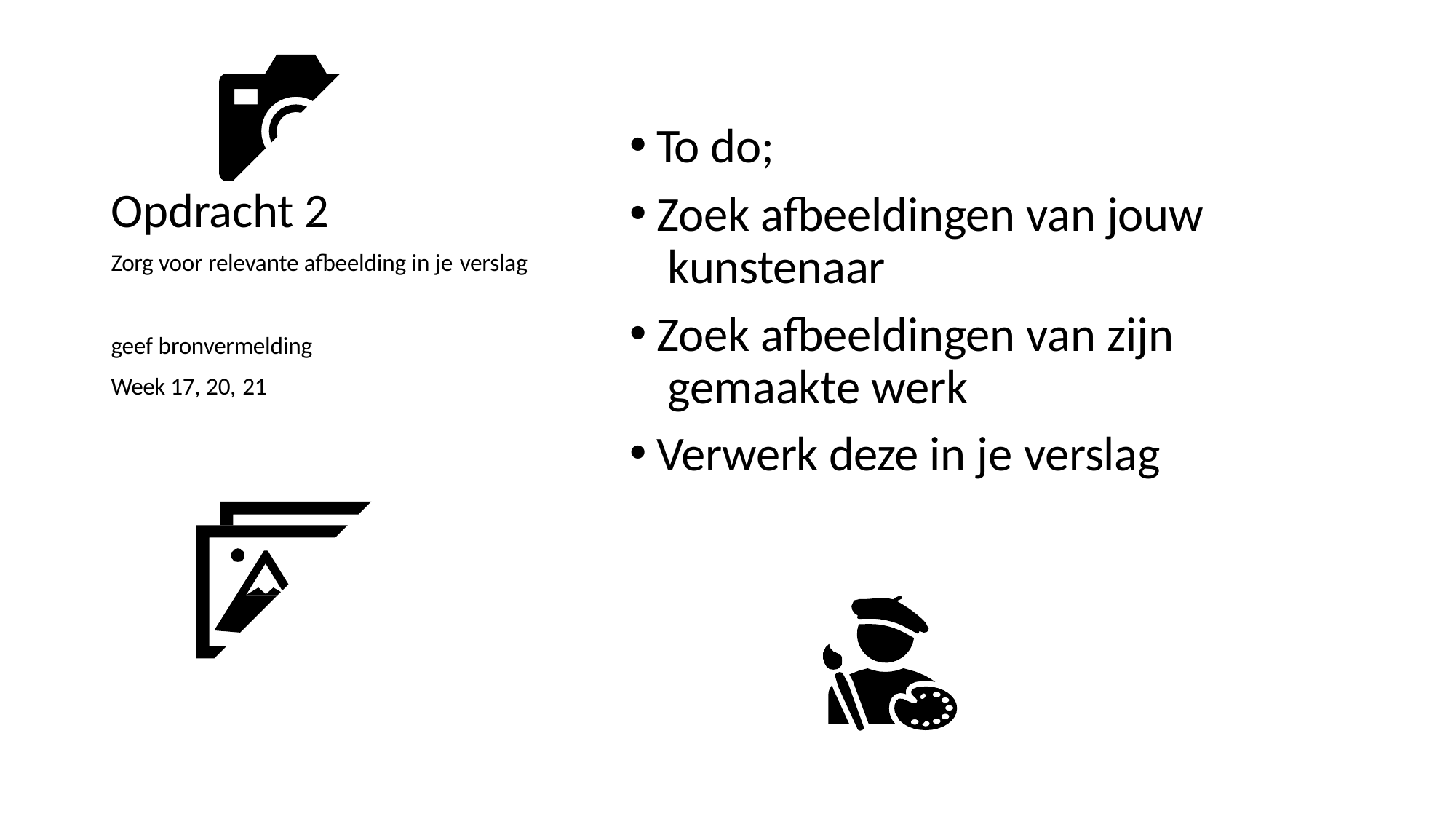

To do;
Zoek afbeeldingen van jouw  kunstenaar
Zoek afbeeldingen van zijn  gemaakte werk
Verwerk deze in je verslag
Opdracht 2
Zorg voor relevante afbeelding in je verslag
geef bronvermelding
Week 17, 20, 21